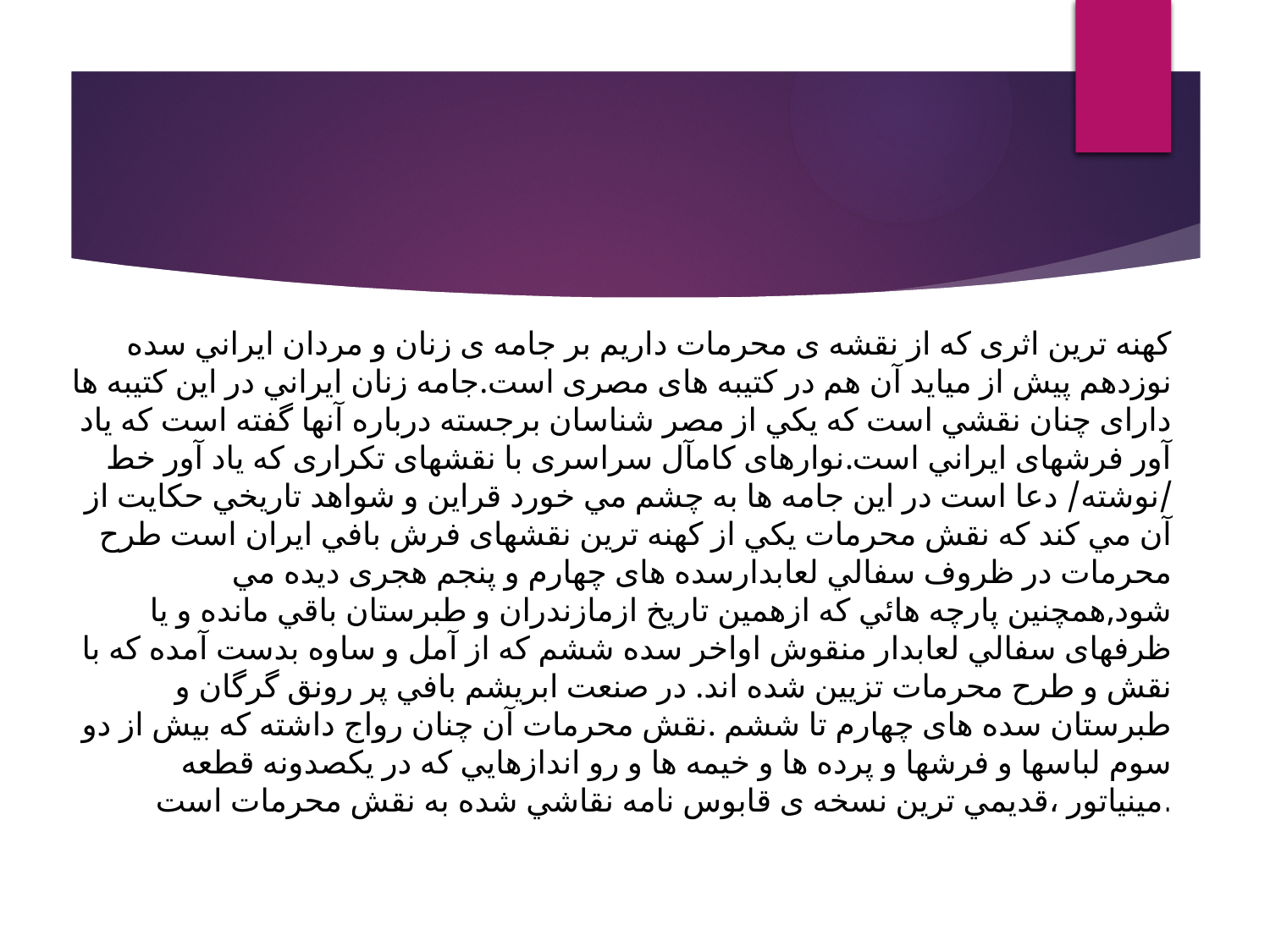

كهنه ترین اثری كه از نقشه ی محرمات داریم بر جامه ی زنان و مردان ایراني سده نوزدهم پيش از مياید آن هم در كتيبه های مصری است.جامه زنان ایراني در این كتيبه ها دارای چنان نقشي است كه یکي از مصر شناسان برجسته درباره آنها گفته است كه یاد آور فرشهای ایراني است.نوارهای كامآل سراسری با نقشهای تکراری كه یاد آور خط /نوشته/ دعا است در این جامه ها به چشم مي خورد قراین و شواهد تاریخي حکایت از آن مي كند كه نقش محرمات یکي از كهنه ترین نقشهای فرش بافي ایران است طرح محرمات در ظروف سفالي لعابدارسده های چهارم و پنجم هجری دیده مي شود,همچنين پارچه هائي كه ازهمين تاریخ ازمازندران و طبرستان باقي مانده و یا ظرفهای سفالي لعابدار منقوش اواخر سده ششم كه از آمل و ساوه بدست آمده كه با نقش و طرح محرمات تزیين شده اند. در صنعت ابریشم بافي پر رونق گرگان و طبرستان سده های چهارم تا ششم .نقش محرمات آن چنان رواج داشته كه بيش از دو سوم لباسها و فرشها و پرده ها و خيمه ها و رو اندازهایي كه در یکصدونه قطعه مينياتور ،قدیمي ترین نسخه ی قابوس نامه نقاشي شده به نقش محرمات است.